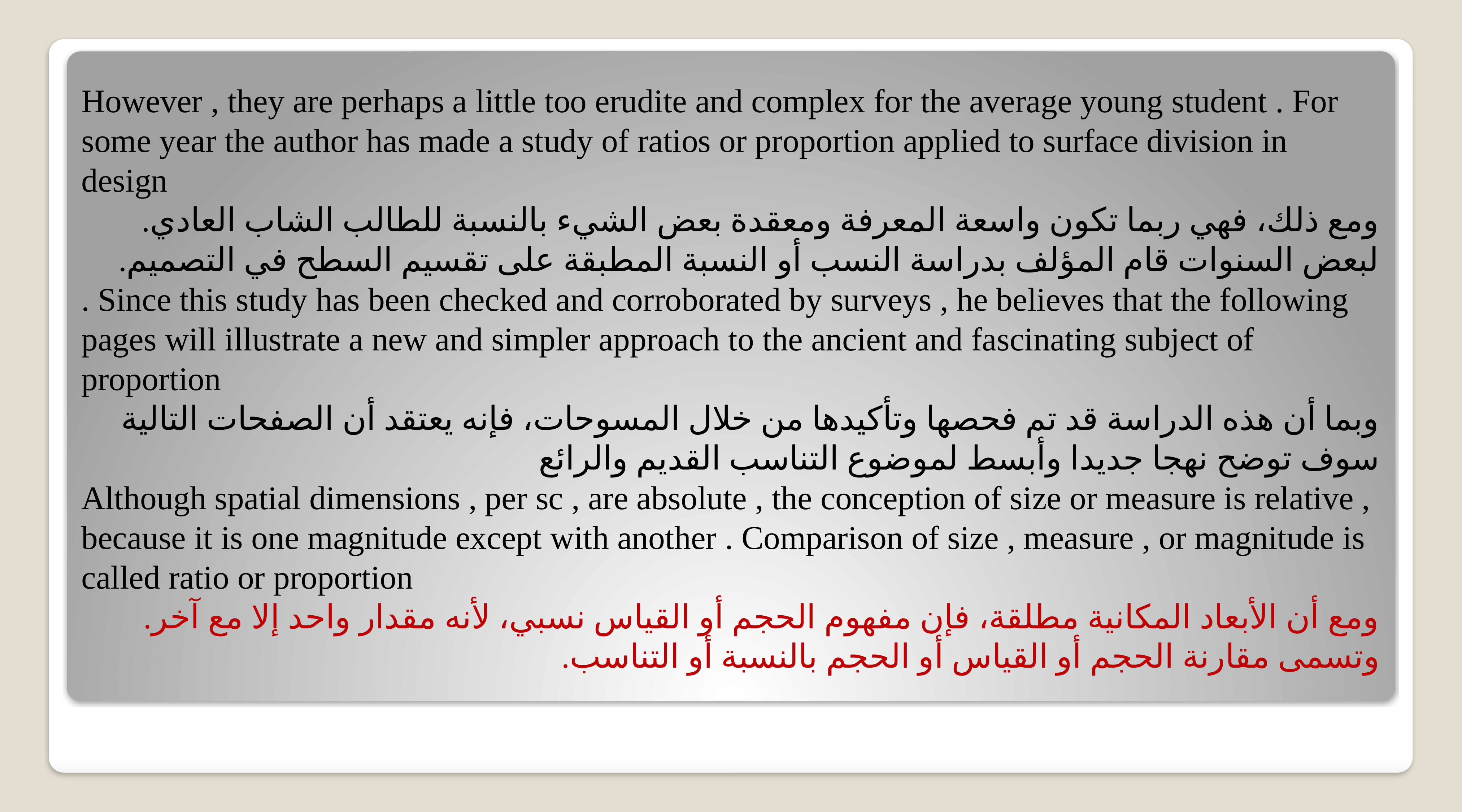

However , they are perhaps a little too erudite and complex for the average young student . For some year the author has made a study of ratios or proportion applied to surface division in design
ومع ذلك، فهي ربما تكون واسعة المعرفة ومعقدة بعض الشيء بالنسبة للطالب الشاب العادي.  لبعض السنوات قام المؤلف بدراسة النسب أو النسبة المطبقة على تقسيم السطح في التصميم.
. Since this study has been checked and corroborated by surveys , he believes that the following pages will illustrate a new and simpler approach to the ancient and fascinating subject of proportion
وبما أن هذه الدراسة قد تم فحصها وتأكيدها من خلال المسوحات، فإنه يعتقد أن الصفحات التالية سوف توضح نهجا جديدا وأبسط لموضوع التناسب القديم والرائع
Although spatial dimensions , per sc , are absolute , the conception of size or measure is relative , because it is one magnitude except with another . Comparison of size , measure , or magnitude is called ratio or proportion
ومع أن الأبعاد المكانية مطلقة، فإن مفهوم الحجم أو القياس نسبي، لأنه مقدار واحد إلا مع آخر.  وتسمى مقارنة الحجم أو القياس أو الحجم بالنسبة أو التناسب.